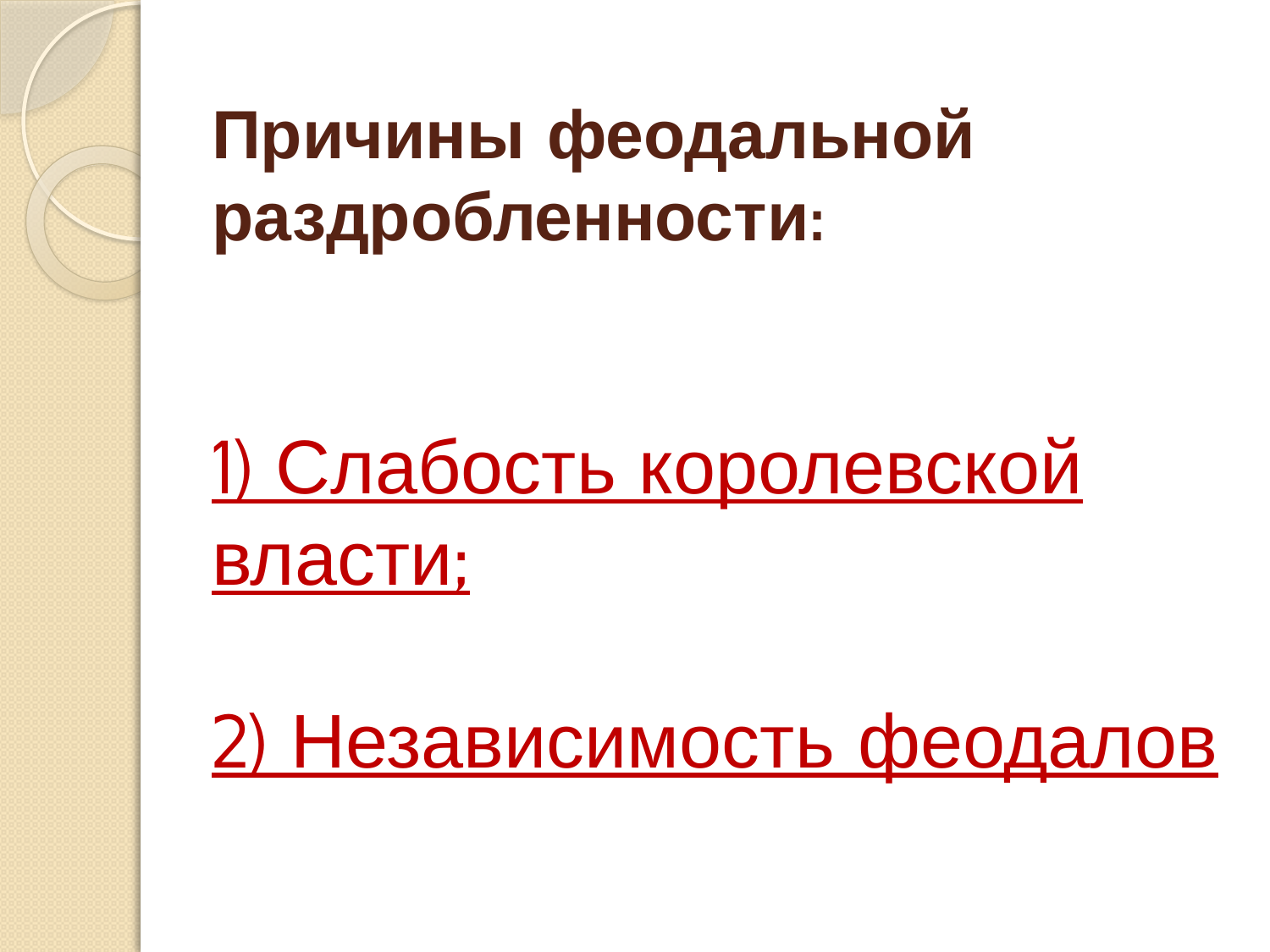

# Причины феодальной раздробленности: 1) Слабость королевской власти; 2) Независимость феодалов